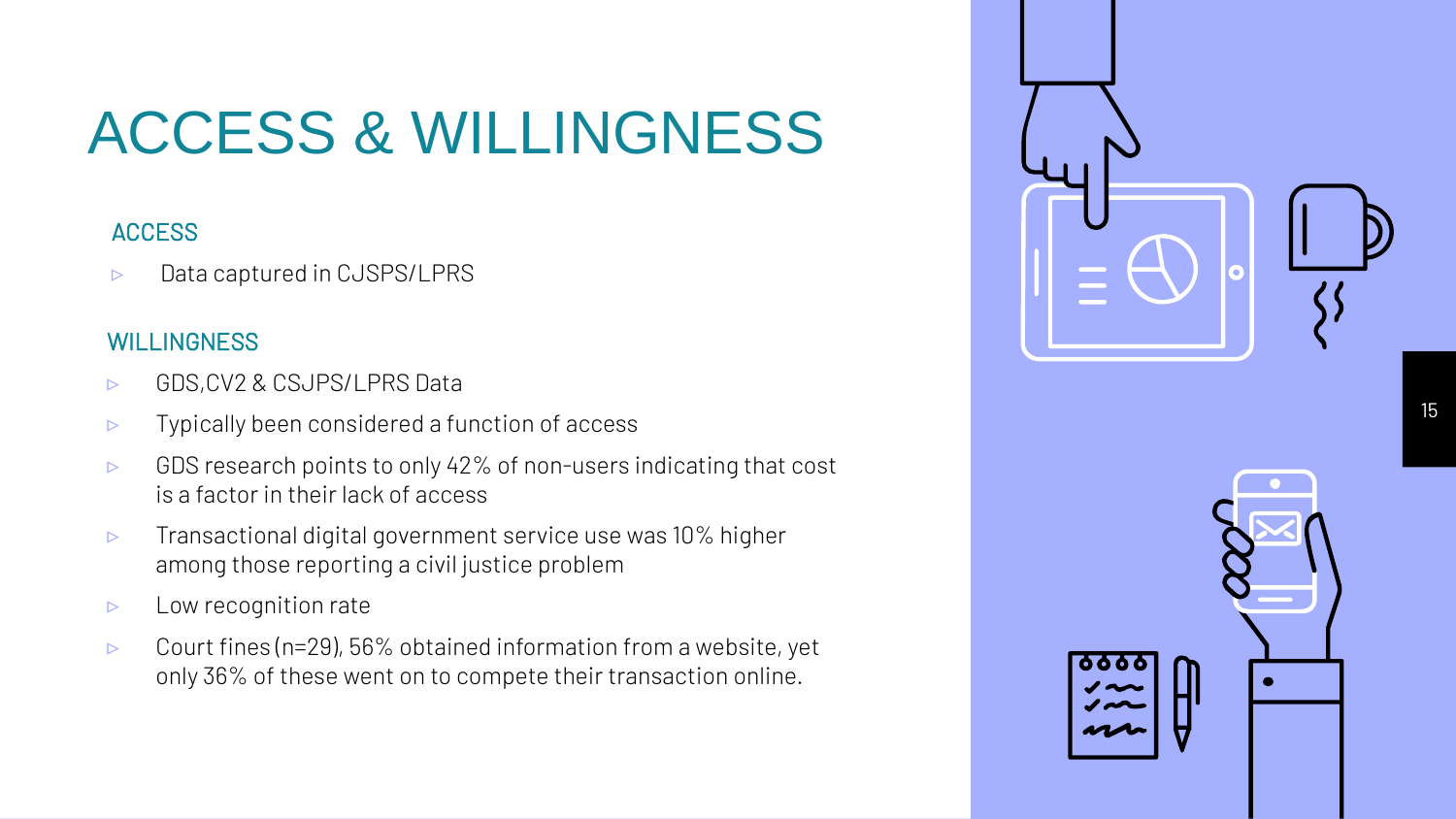

# ACCESS & WILLINGNESS
ACCESS
Data captured in CJSPS/LPRS
WILLINGNESS
GDS,CV2 & CSJPS/LPRS Data
Typically been considered a function of access
GDS research points to only 42% of non-users indicating that cost is a factor in their lack of access
Transactional digital government service use was 10% higher among those reporting a civil justice problem
Low recognition rate
Court fines (n=29), 56% obtained information from a website, yet only 36% of these went on to compete their transaction online.
15